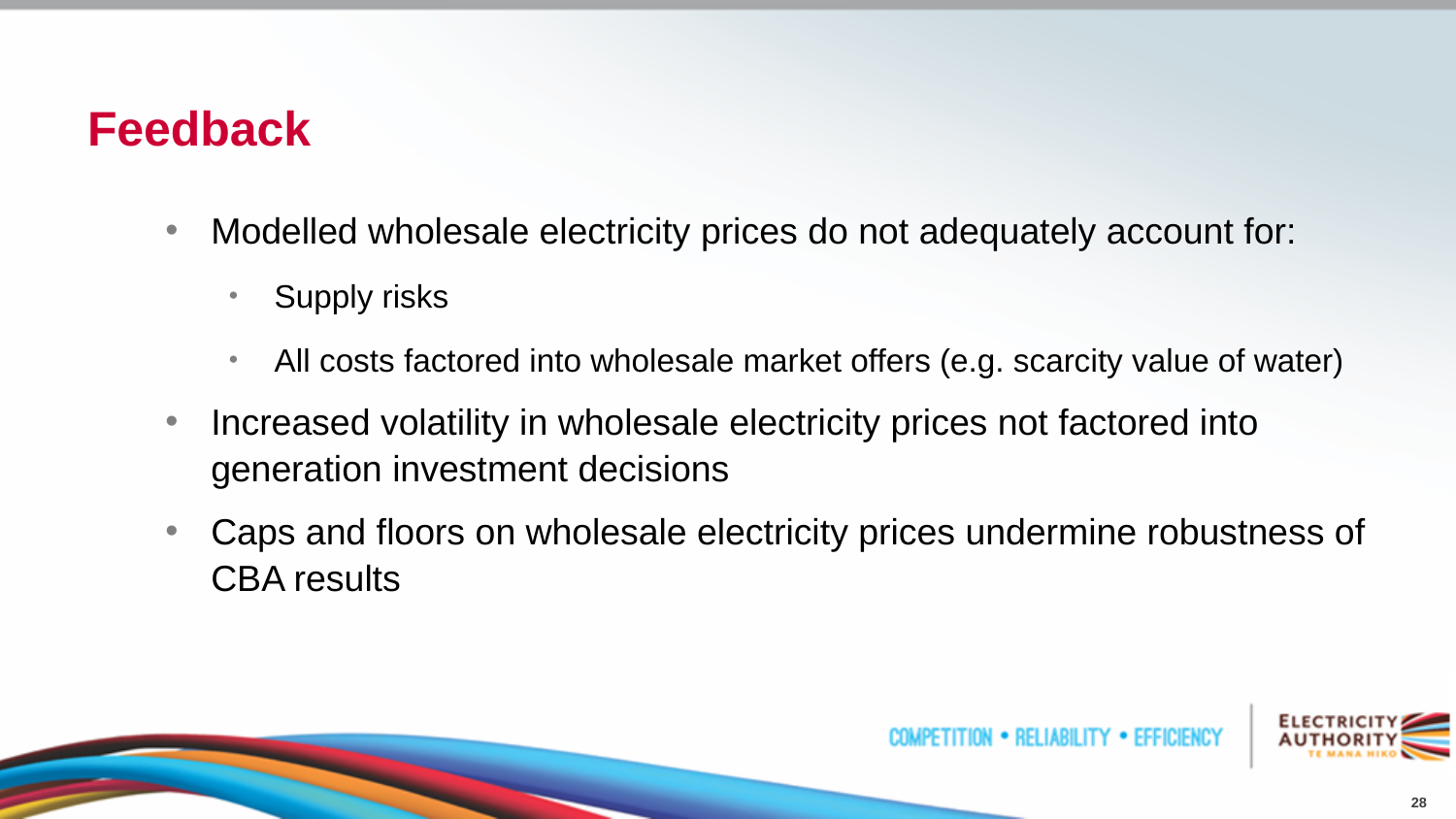

# Feedback
Modelled wholesale electricity prices do not adequately account for:
Supply risks
All costs factored into wholesale market offers (e.g. scarcity value of water)
Increased volatility in wholesale electricity prices not factored into generation investment decisions
Caps and floors on wholesale electricity prices undermine robustness of CBA results

28